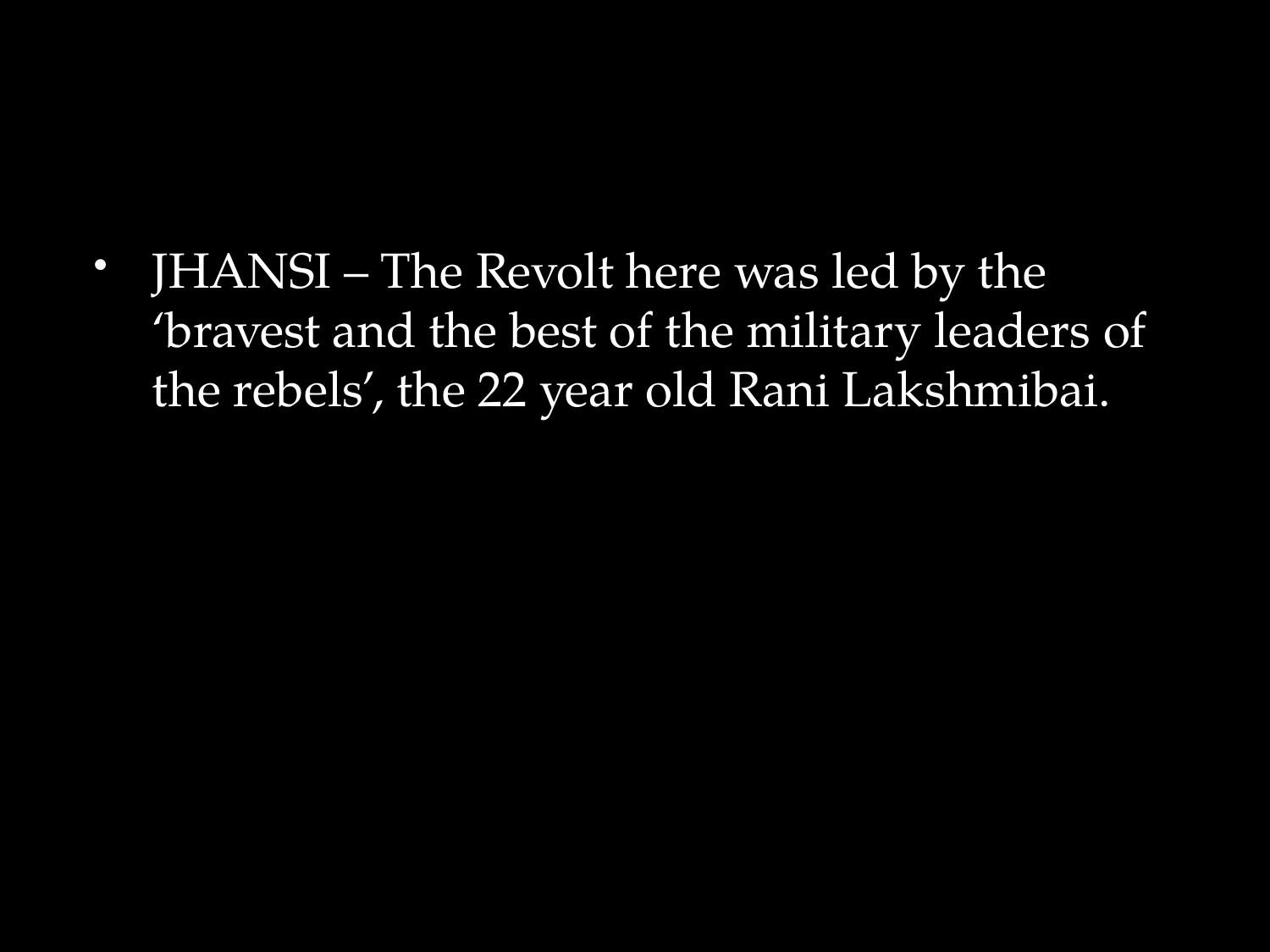

#
JHANSI – The Revolt here was led by the ‘bravest and the best of the military leaders of the rebels’, the 22 year old Rani Lakshmibai.